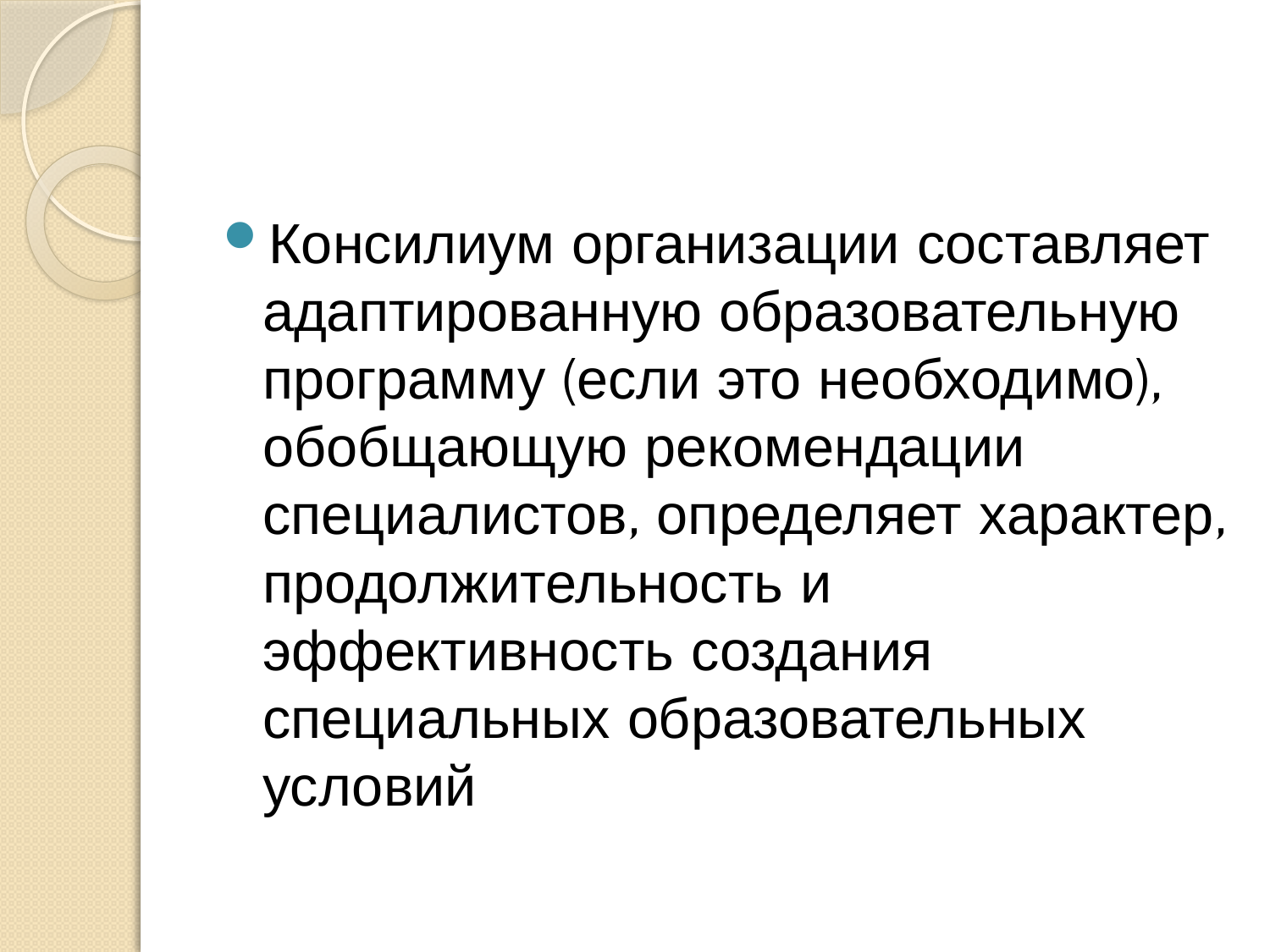

#
Консилиум организации составляет адаптированную образовательную программу (если это необходимо), обобщающую рекомендации специалистов, определяет характер, продолжительность и эффективность создания специальных образовательных условий